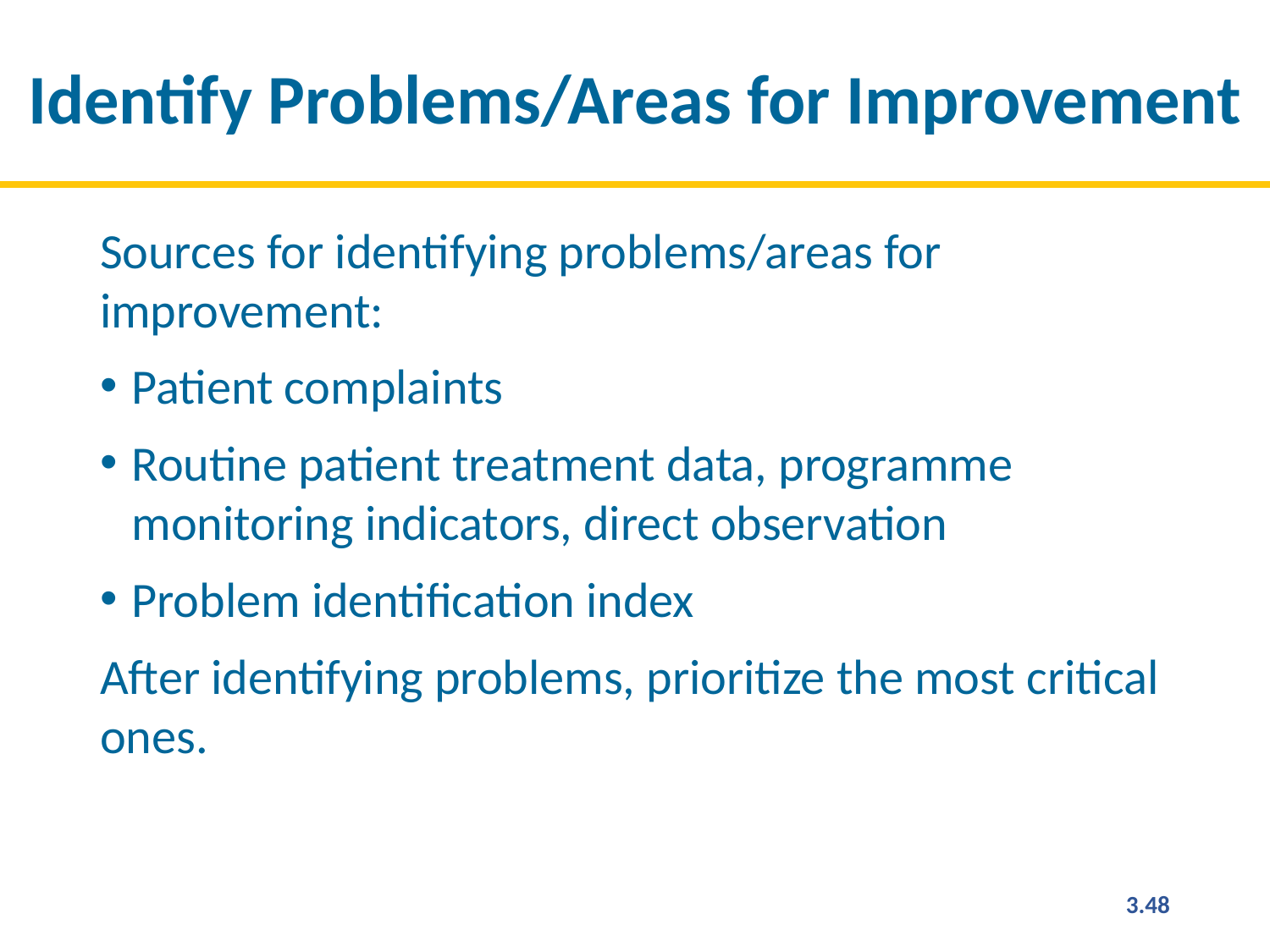

# Identify Problems/Areas for Improvement
Sources for identifying problems/areas for improvement:
Patient complaints
Routine patient treatment data, programme monitoring indicators, direct observation
Problem identification index
After identifying problems, prioritize the most critical ones.
3.48